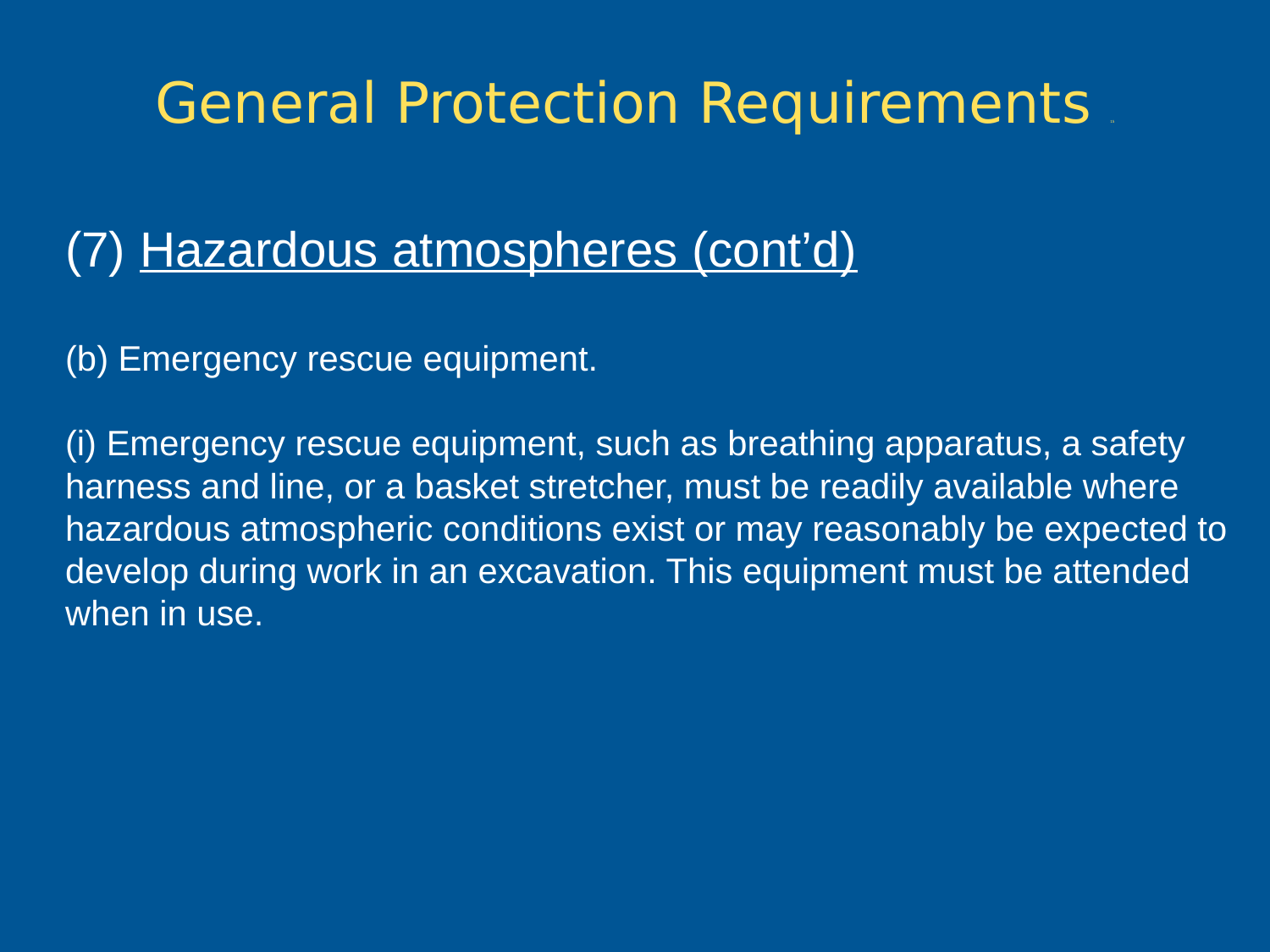

# General Protection Requirements 15
(7) Hazardous atmospheres (cont’d)

(b) Emergency rescue equipment.

(i) Emergency rescue equipment, such as breathing apparatus, a safety harness and line, or a basket stretcher, must be readily available where hazardous atmospheric conditions exist or may reasonably be expected to develop during work in an excavation. This equipment must be attended when in use.